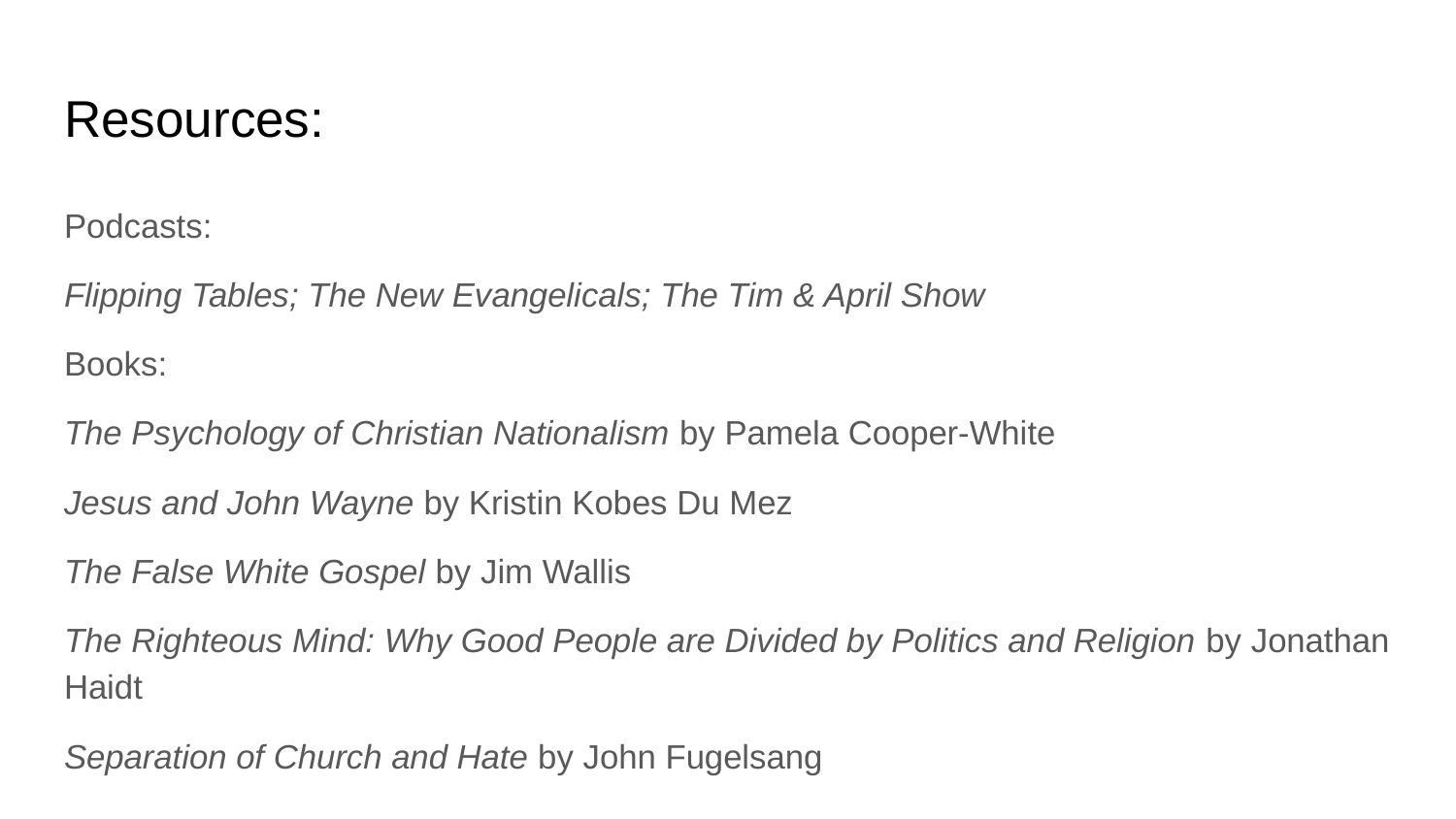

# Resources:
Podcasts:
Flipping Tables; The New Evangelicals; The Tim & April Show
Books:
The Psychology of Christian Nationalism by Pamela Cooper-White
Jesus and John Wayne by Kristin Kobes Du Mez
The False White Gospel by Jim Wallis
The Righteous Mind: Why Good People are Divided by Politics and Religion by Jonathan Haidt
Separation of Church and Hate by John Fugelsang